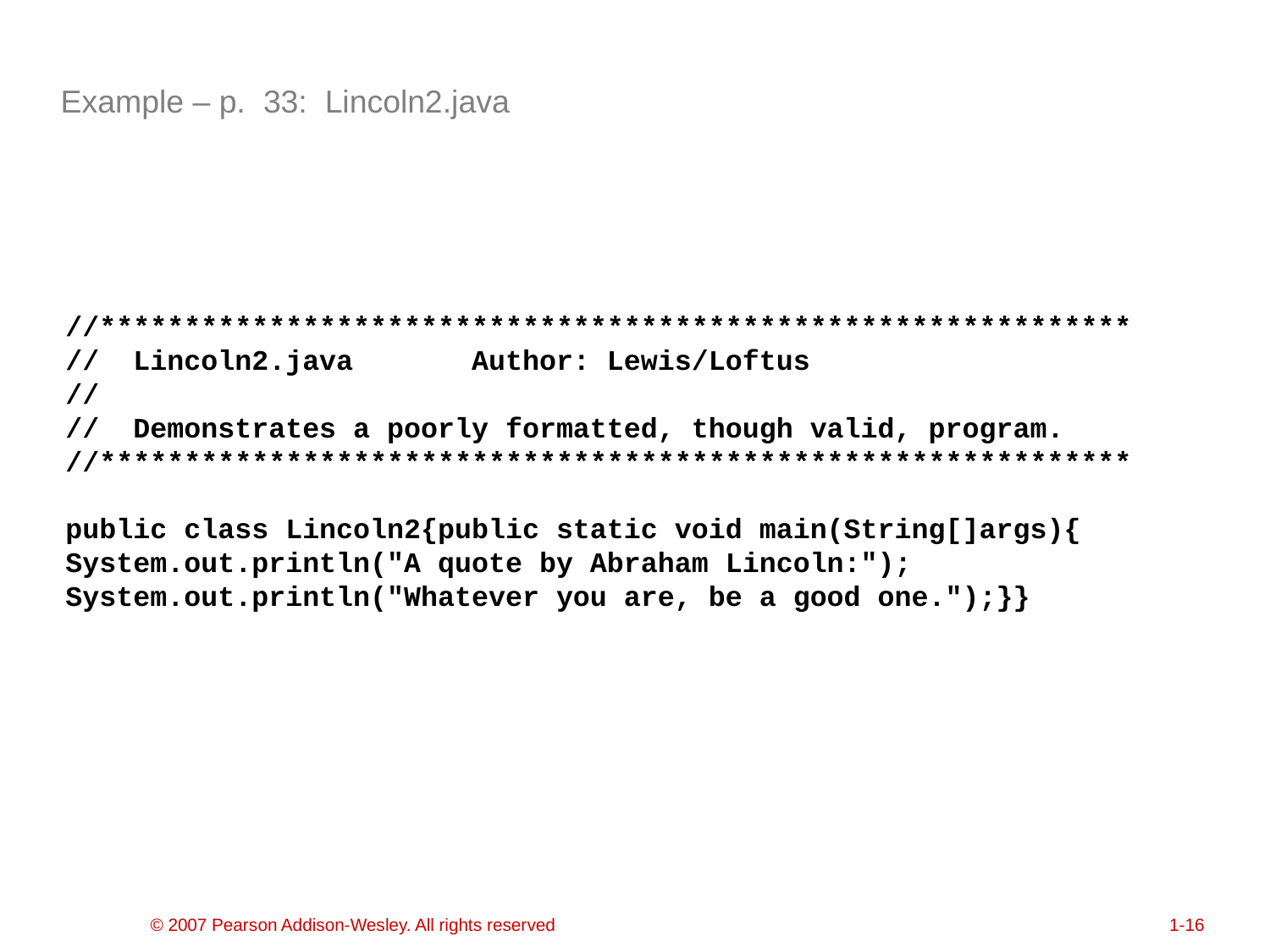

Example – p.  33:  Lincoln2.java
# //************************************************************* //  Lincoln2.java       Author: Lewis/Loftus // //  Demonstrates a poorly formatted, though valid, program. //************************************************************* public class Lincoln2{public static void main(String[]args){ System.out.println("A quote by Abraham Lincoln:"); System.out.println("Whatever you are, be a good one.");}}
© 2007 Pearson Addison-Wesley. All rights reserved
1-16